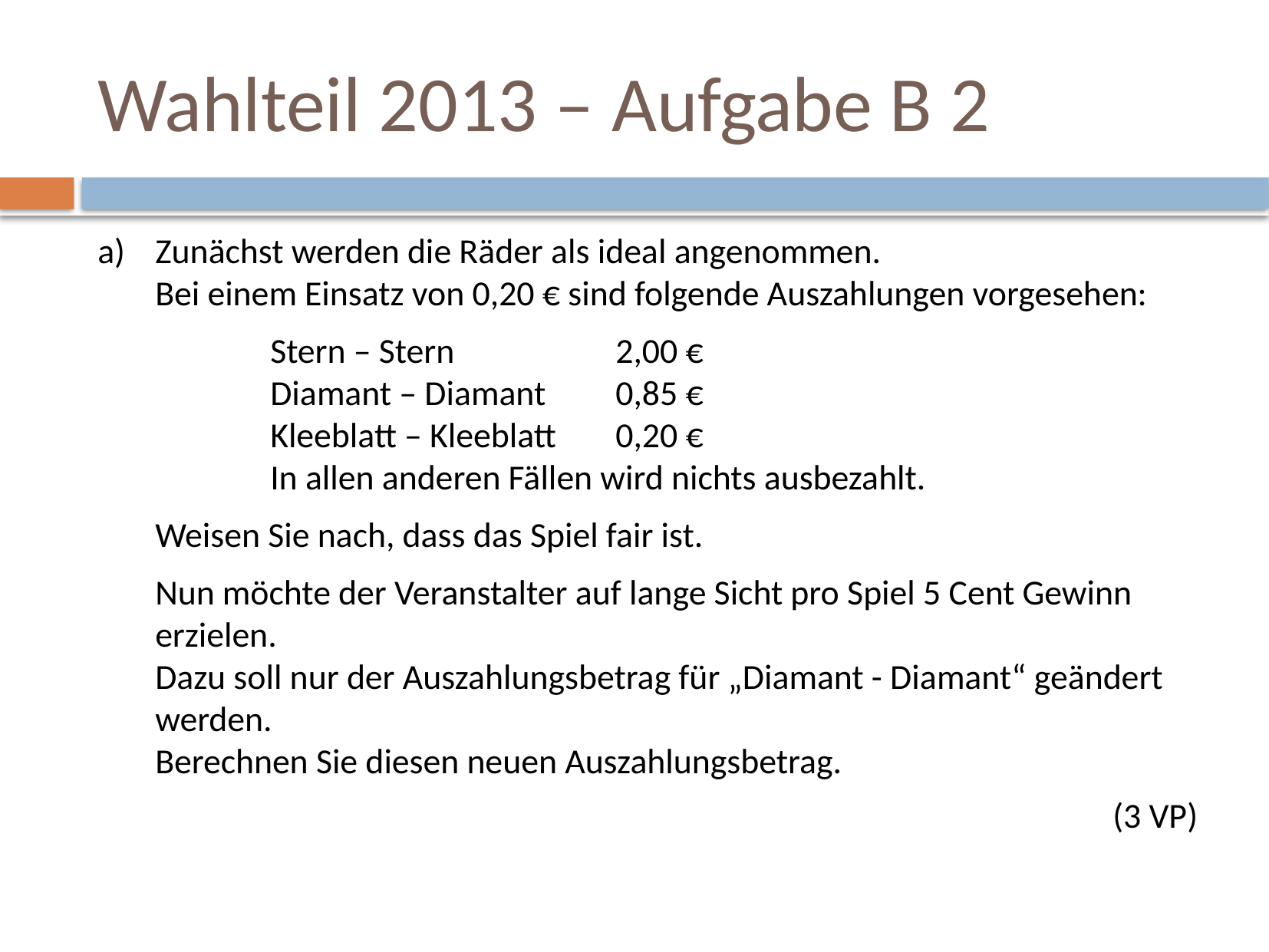

# Wahlteil 2013 – Aufgabe B 2
Zunächst werden die Räder als ideal angenommen.
Bei einem Einsatz von 0,20 € sind folgende Auszahlungen vorgesehen:
	Stern – Stern 		2,00 €
	Diamant – Diamant 	0,85 €
	Kleeblatt – Kleeblatt	0,20 €
	In allen anderen Fällen wird nichts ausbezahlt.
Weisen Sie nach, dass das Spiel fair ist.
Nun möchte der Veranstalter auf lange Sicht pro Spiel 5 Cent Gewinn erzielen.
Dazu soll nur der Auszahlungsbetrag für „Diamant - Diamant“ geändert werden.
Berechnen Sie diesen neuen Auszahlungsbetrag.
								            (3 VP)